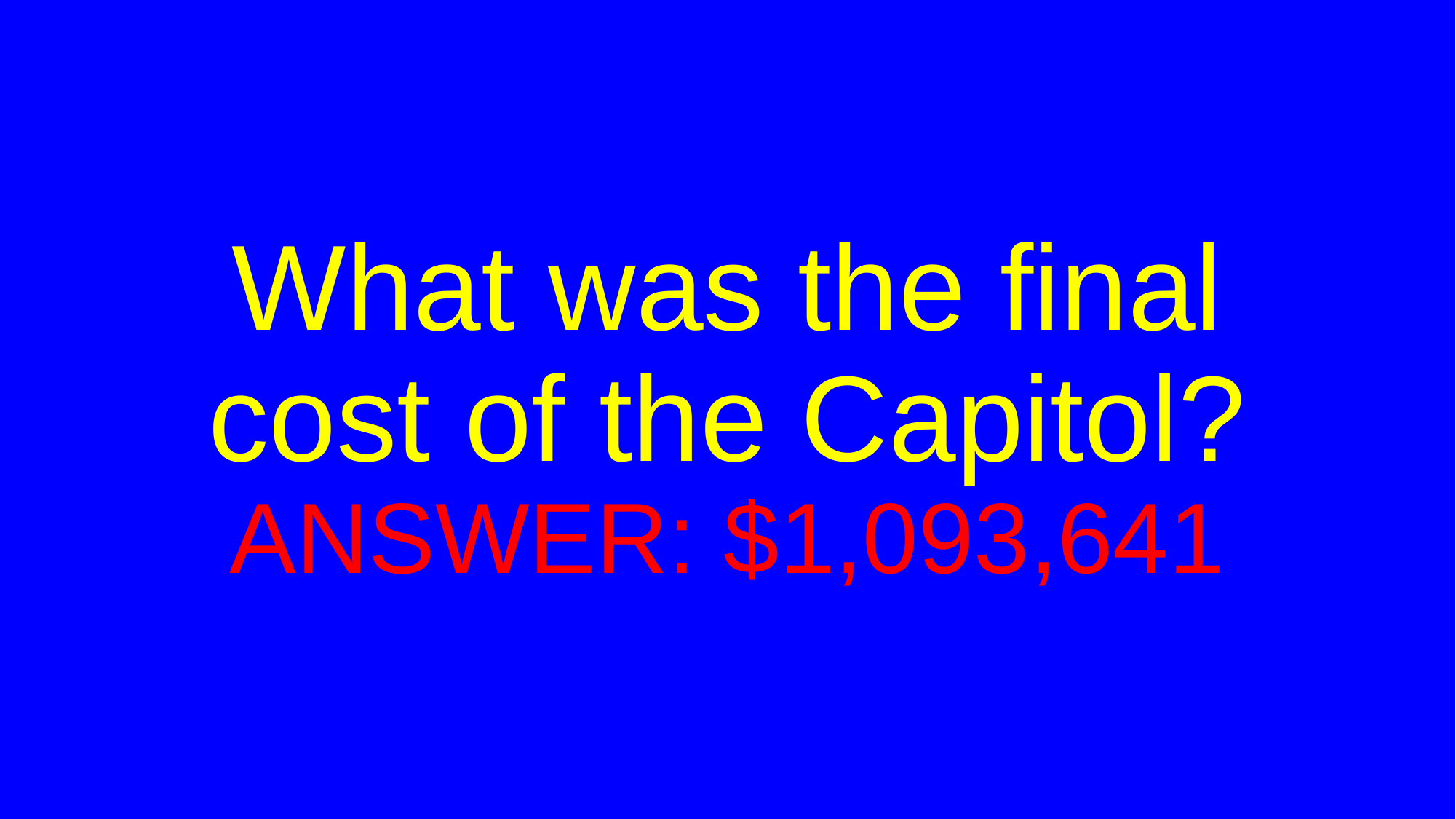

# What was the final cost of the Capitol? ANSWER: $1,093,641